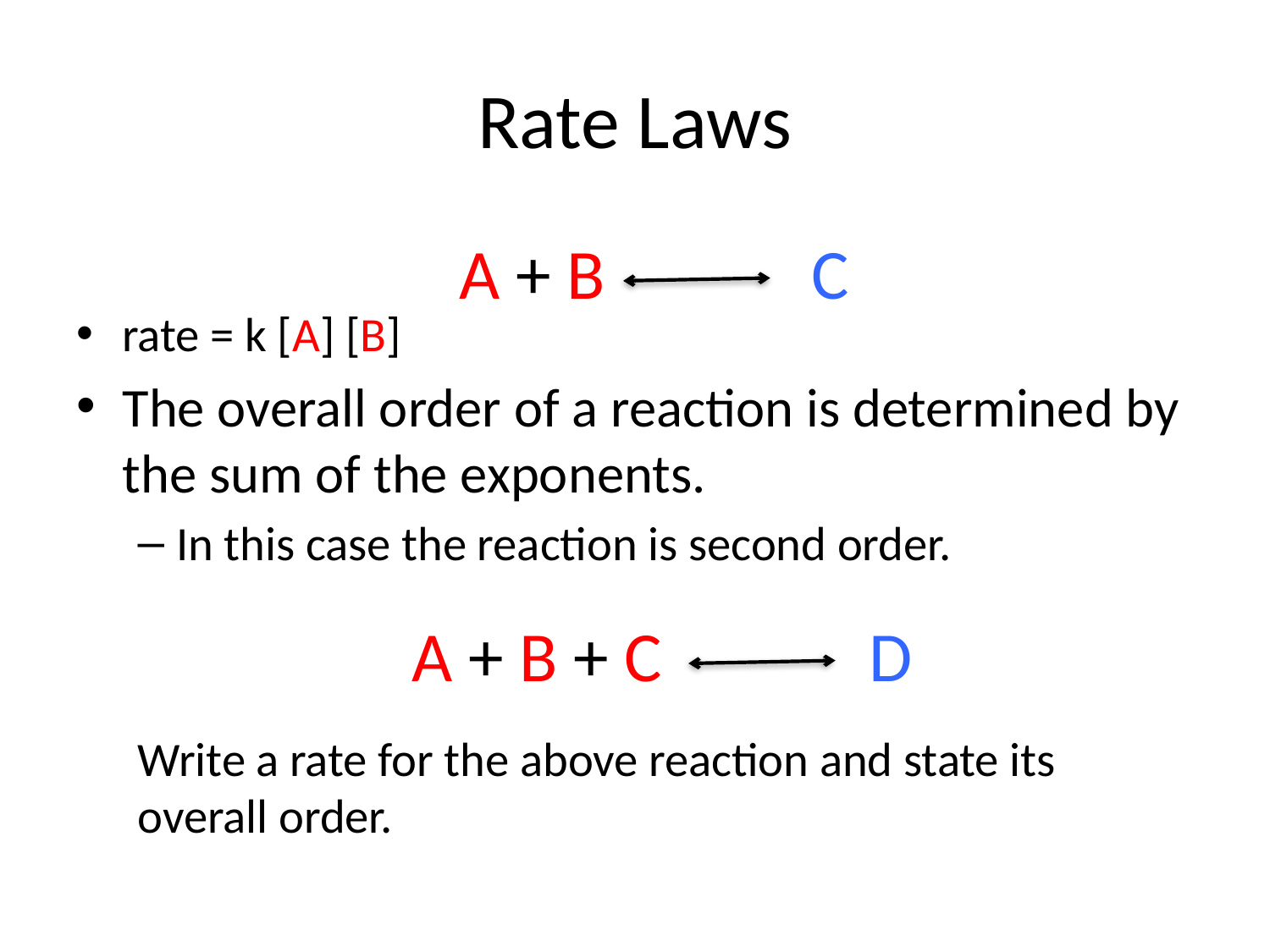

# Rate Laws

rate = k [A] [B]
The overall order of a reaction is determined by the sum of the exponents.
In this case the reaction is second order.

Write a rate for the above reaction and state its overall order.

A + B             C
 A + B + C             D